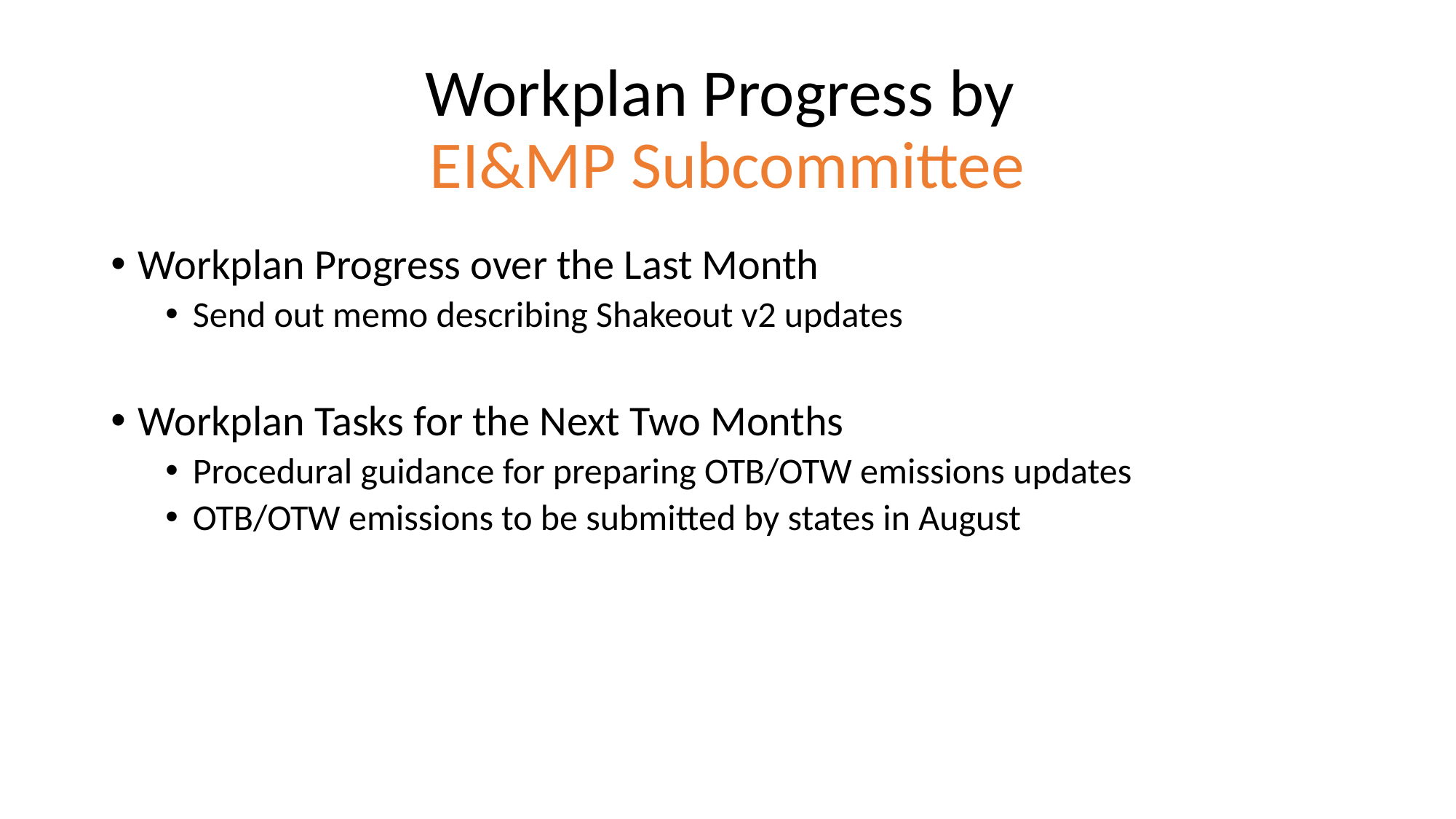

Workplan Progress by
EI&MP Subcommittee
Workplan Progress over the Last Month
Send out memo describing Shakeout v2 updates
Workplan Tasks for the Next Two Months
Procedural guidance for preparing OTB/OTW emissions updates
OTB/OTW emissions to be submitted by states in August